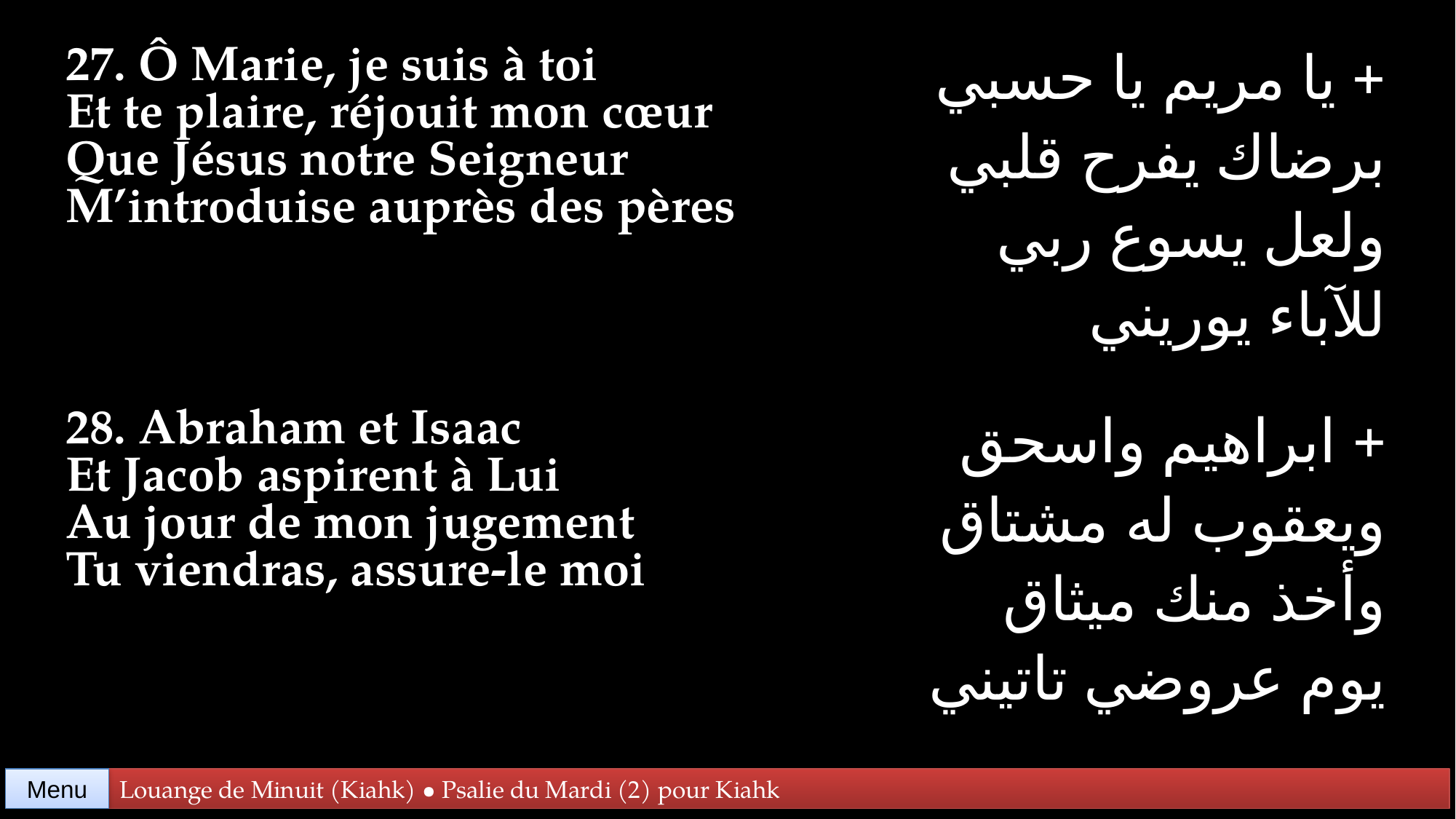

| 27. Ô Marie, je suis à toi Et te plaire, réjouit mon cœur Que Jésus notre Seigneur M’introduise auprès des pères | + يا مريم يا حسبي برضاك يفرح قلبي ولعل يسوع ربي للآباء يوريني |
| --- | --- |
| 28. Abraham et Isaac Et Jacob aspirent à Lui Au jour de mon jugement Tu viendras, assure-le moi | + ابراهيم واسحق ويعقوب له مشتاق وأخذ منك ميثاق يوم عروضي تاتيني |
Menu
Louange de Minuit (Kiahk) • Psalie du Mardi (2) pour Kiahk